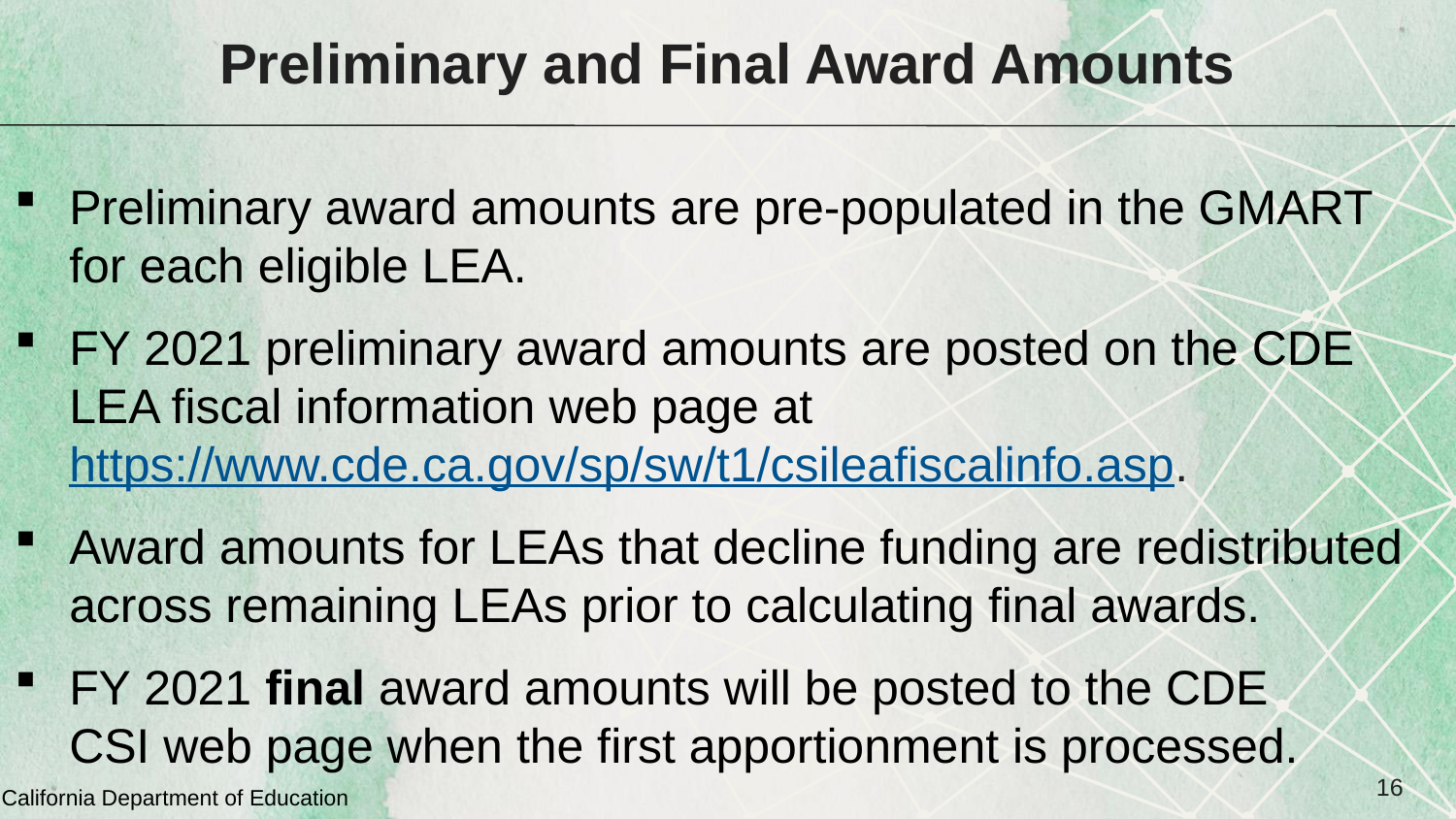

# Preliminary and Final Award Amounts
Preliminary award amounts are pre-populated in the GMART for each eligible LEA.
FY 2021 preliminary award amounts are posted on the CDE LEA fiscal information web page at https://www.cde.ca.gov/sp/sw/t1/csileafiscalinfo.asp.
Award amounts for LEAs that decline funding are redistributed across remaining LEAs prior to calculating final awards.
FY 2021 final award amounts will be posted to the CDE CSI web page when the first apportionment is processed.
16